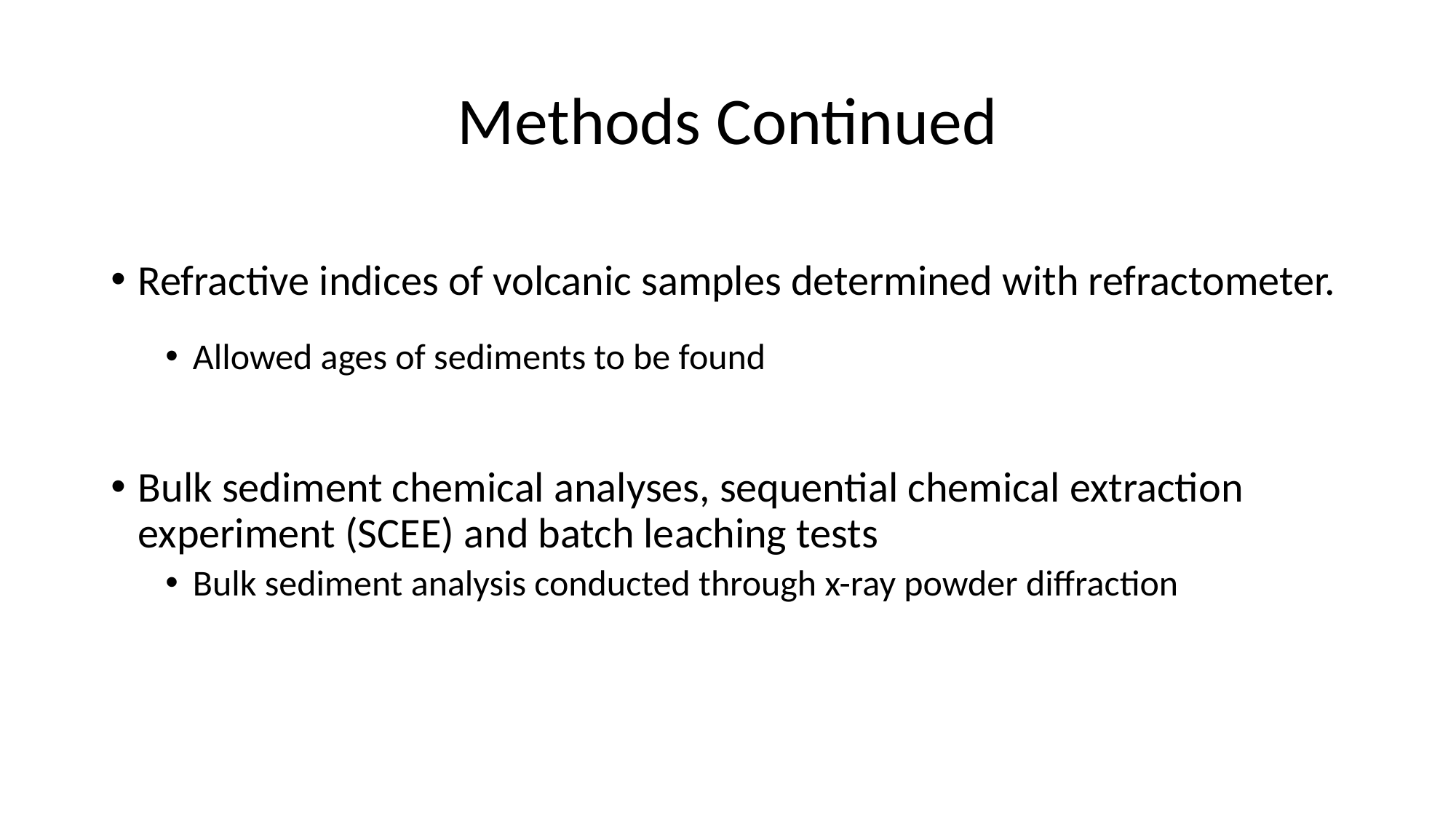

# Methods Continued

Refractive indices of volcanic samples determined with refractometer.
Allowed ages of sediments to be found

Bulk sediment chemical analyses, sequential chemical extraction experiment (SCEE) and batch leaching tests
Bulk sediment analysis conducted through x-ray powder diffraction